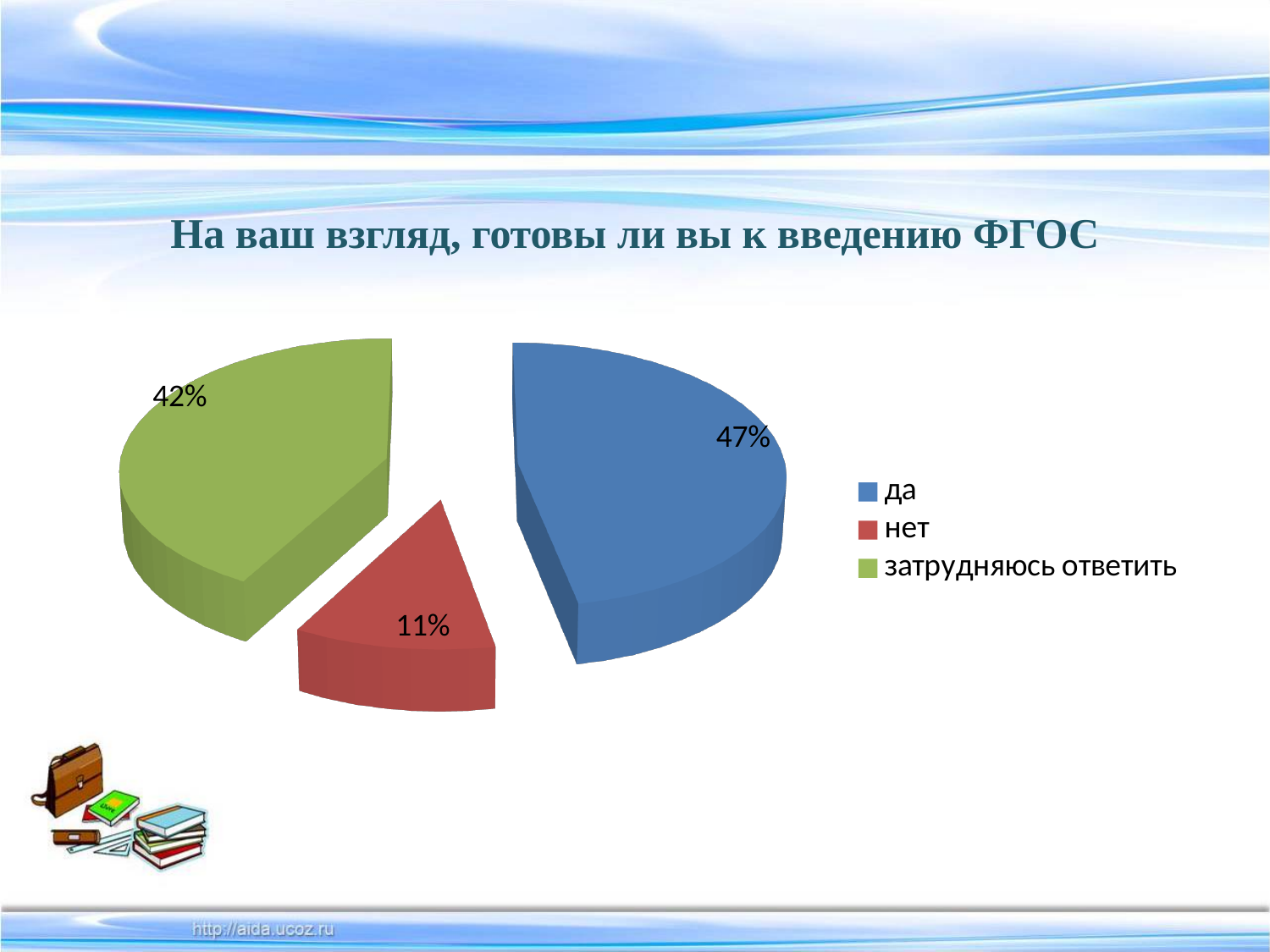

# На ваш взгляд, готовы ли вы к введению ФГОС

[unsupported chart]